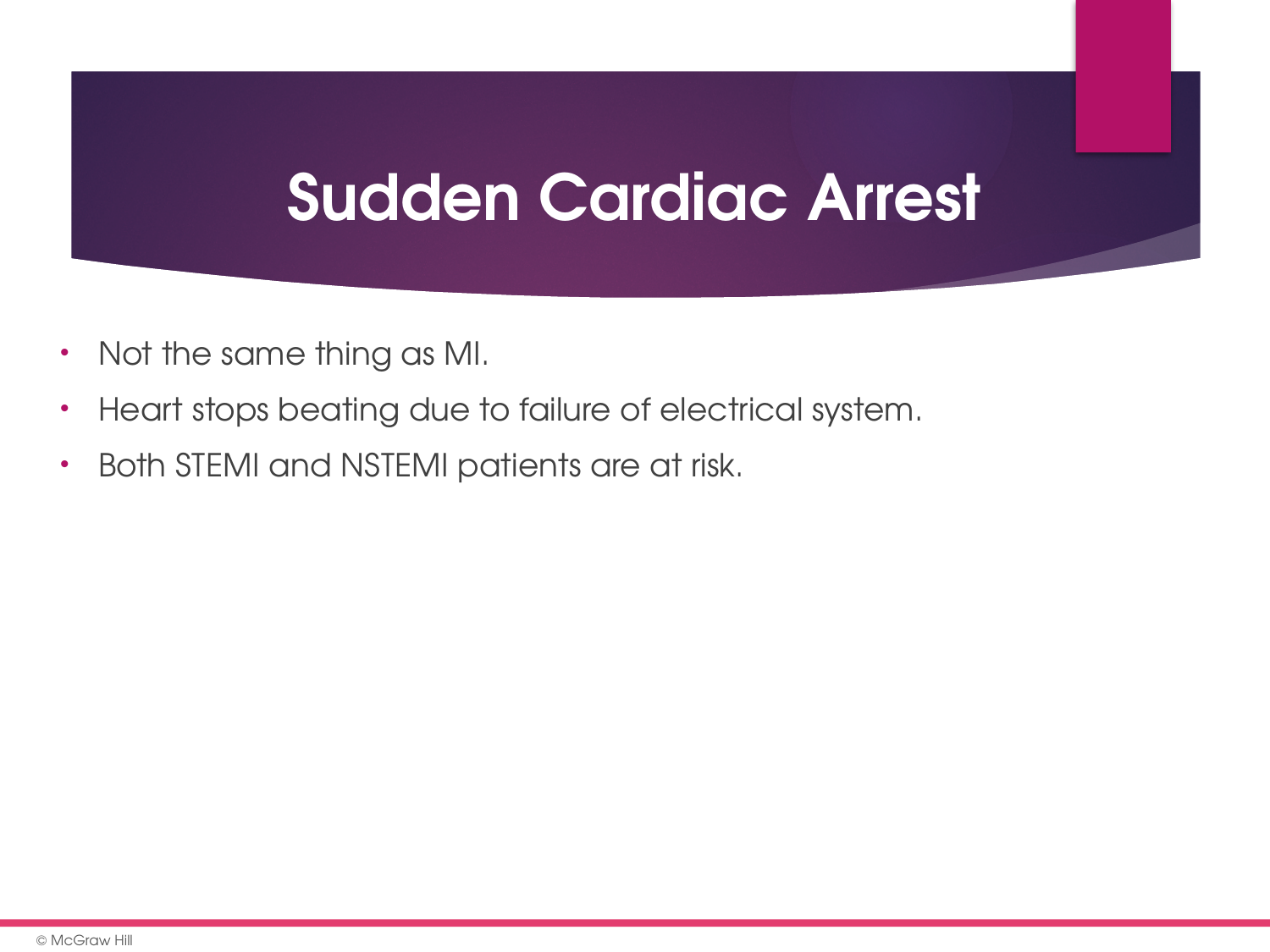

# Sudden Cardiac Arrest
Not the same thing as M I.
Heart stops beating due to failure of electrical system.
Both S T E M I and N S T E M I patients are at risk.
22